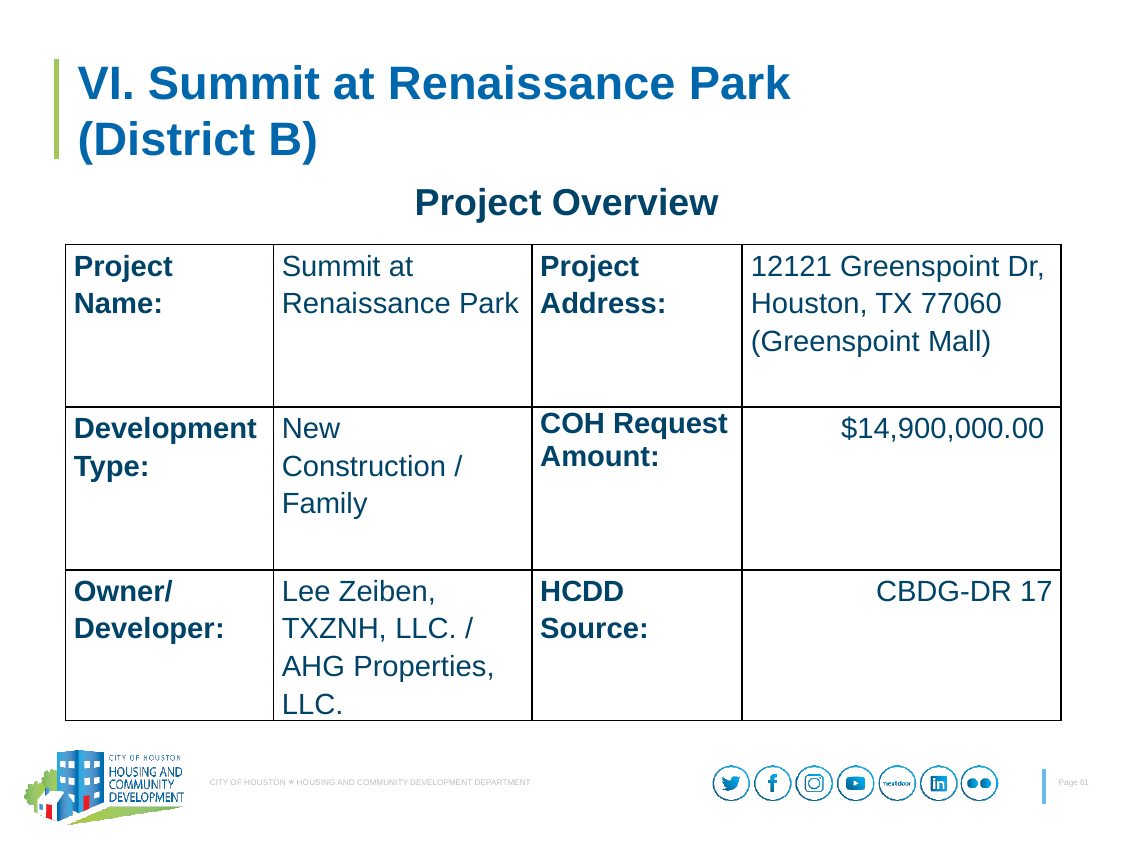

# VI. Summit at Renaissance Park (District B)
Project Overview
| Project Name: | Summit at Renaissance Park | Project Address: | 12121 Greenspoint Dr, Houston, TX 77060 (Greenspoint Mall) |
| --- | --- | --- | --- |
| Development Type: | New Construction / Family | COH Request Amount: | $14,900,000.00 |
| Owner/ Developer: | Lee Zeiben, TXZNH, LLC. / AHG Properties, LLC. | HCDD Source: | CBDG-DR 17 |